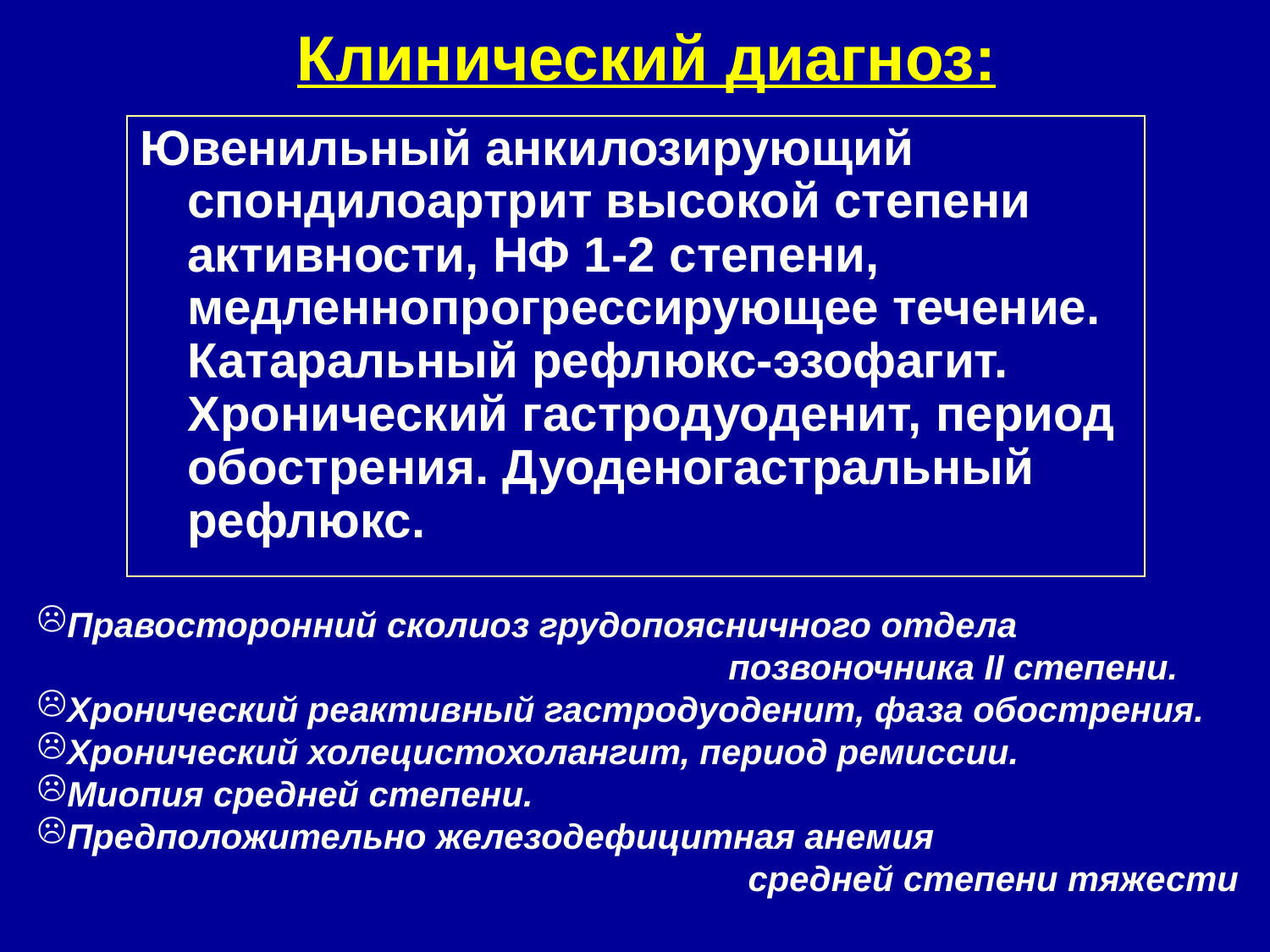

# Клинический диагноз:
Ювенильный анкилозирующий спондилоартрит высокой степени активности, НФ 1-2 степени, медленнопрогрессирующее течение. Катаральный рефлюкс-эзофагит. Хронический гастродуоденит, период обострения. Дуоденогастральный рефлюкс.
Правосторонний сколиоз грудопоясничного отдела
                                                                       позвоночника II степени.
Хронический реактивный гастродуоденит, фаза обострения.
Хронический холецистохолангит, период ремиссии.
Миопия средней степени.
Предположительно железодефицитная анемия
                                                                         средней степени тяжести